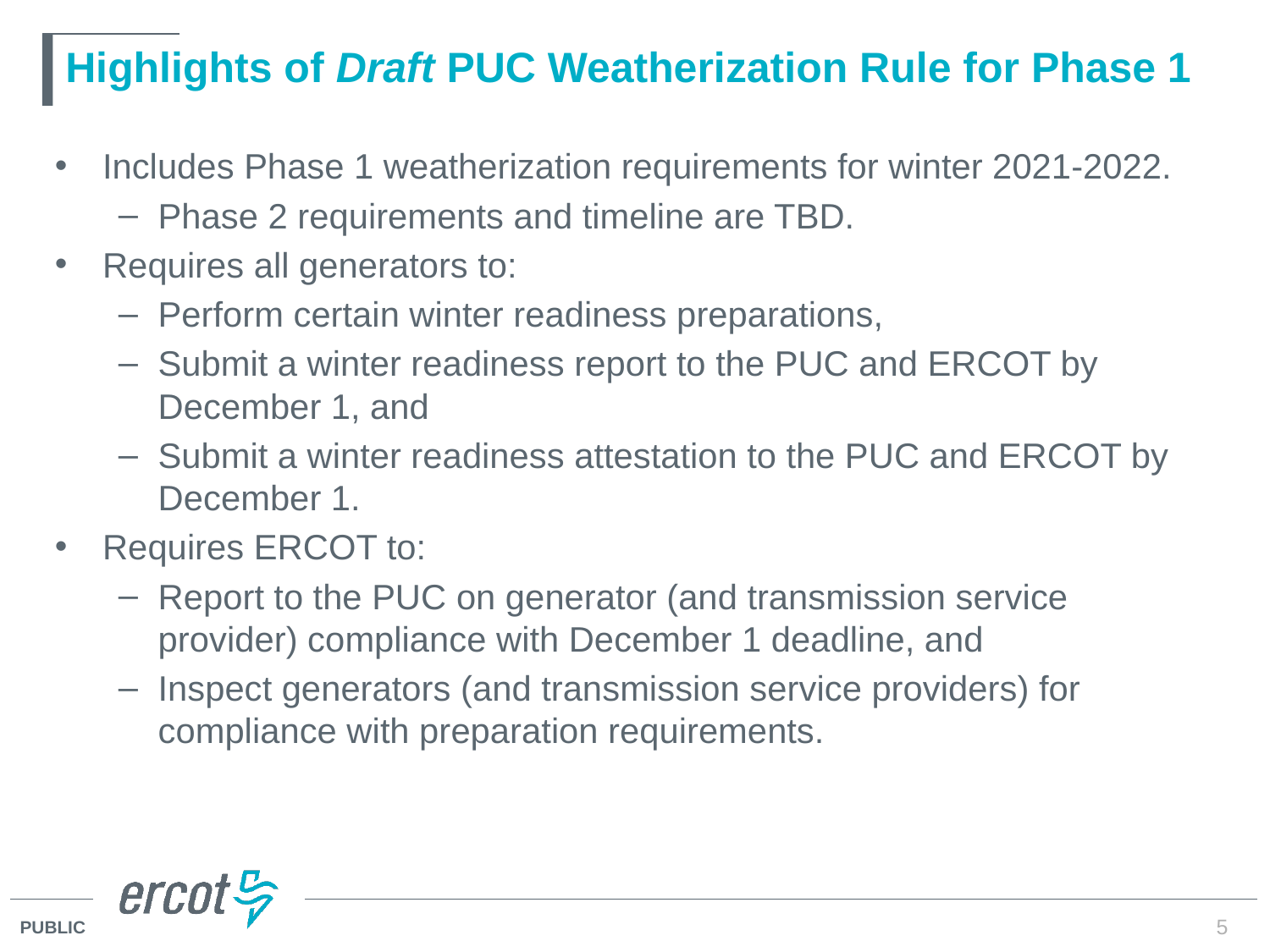

# Highlights of Draft PUC Weatherization Rule for Phase 1
Includes Phase 1 weatherization requirements for winter 2021-2022.
Phase 2 requirements and timeline are TBD.
Requires all generators to:
Perform certain winter readiness preparations,
Submit a winter readiness report to the PUC and ERCOT by December 1, and
Submit a winter readiness attestation to the PUC and ERCOT by December 1.
Requires ERCOT to:
Report to the PUC on generator (and transmission service provider) compliance with December 1 deadline, and
Inspect generators (and transmission service providers) for compliance with preparation requirements.

5